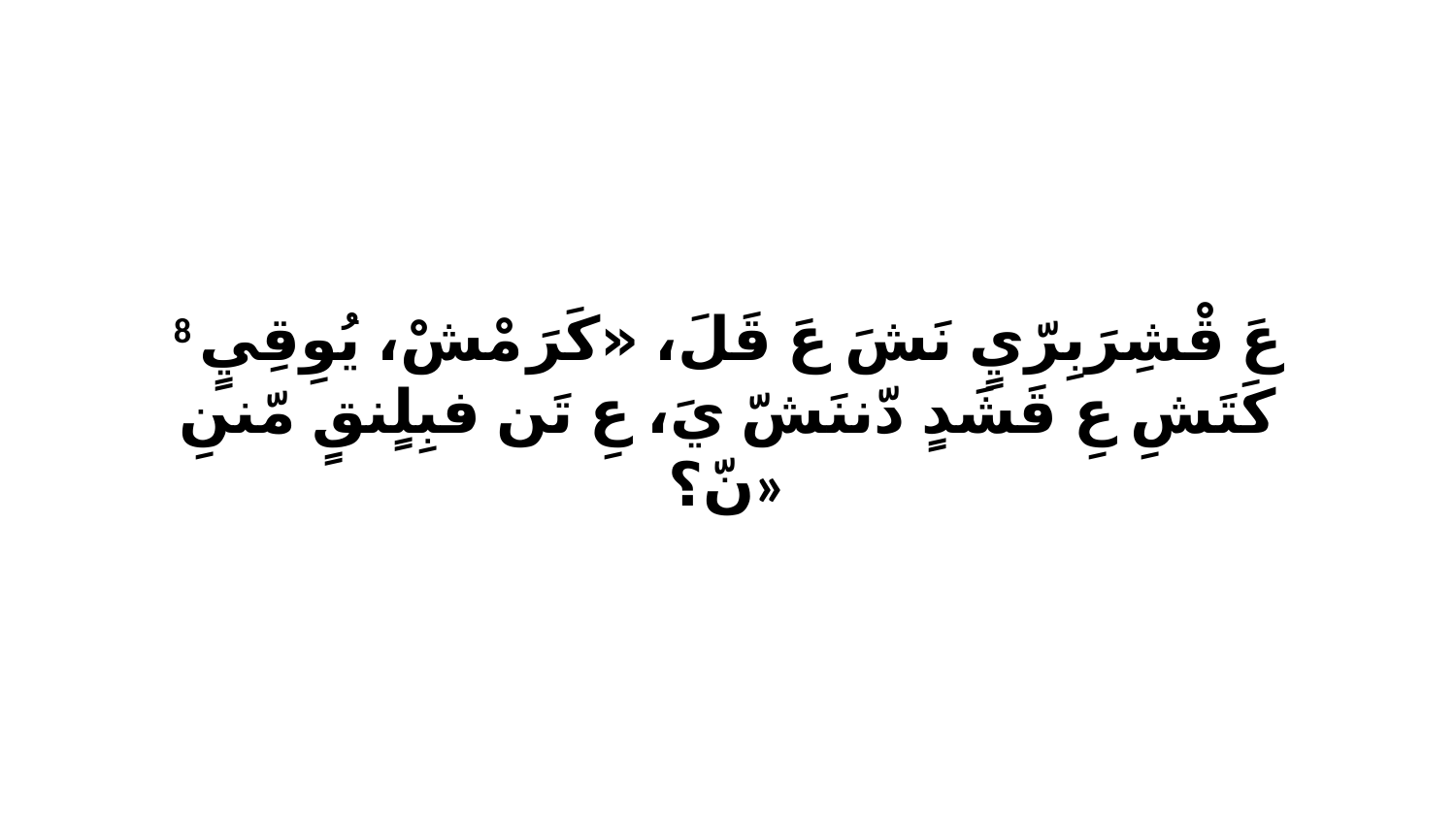

8 عَ قْشِرَبِرّيٍ نَشَ عَ قَلَ، «كَرَ مْشْ، يُوِقِيٍ كَتَشِ عِ قَشَدٍ دّننَشّ يَ، عِ تَن فبِلٍنقٍ مّننِ نّ؟»